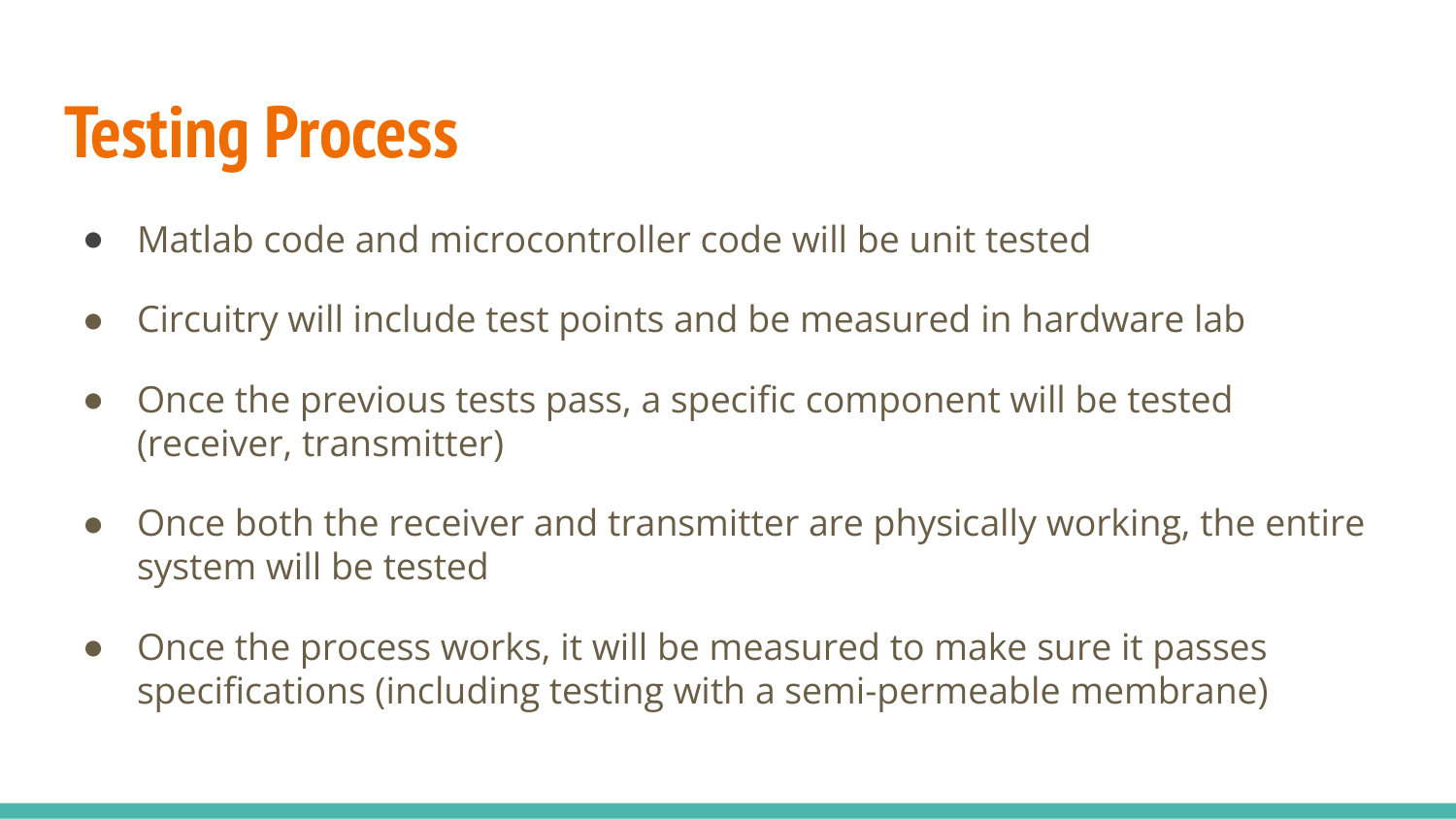

# Testing Process
Matlab code and microcontroller code will be unit tested
Circuitry will include test points and be measured in hardware lab
Once the previous tests pass, a specific component will be tested (receiver, transmitter)
Once both the receiver and transmitter are physically working, the entire system will be tested
Once the process works, it will be measured to make sure it passes specifications (including testing with a semi-permeable membrane)